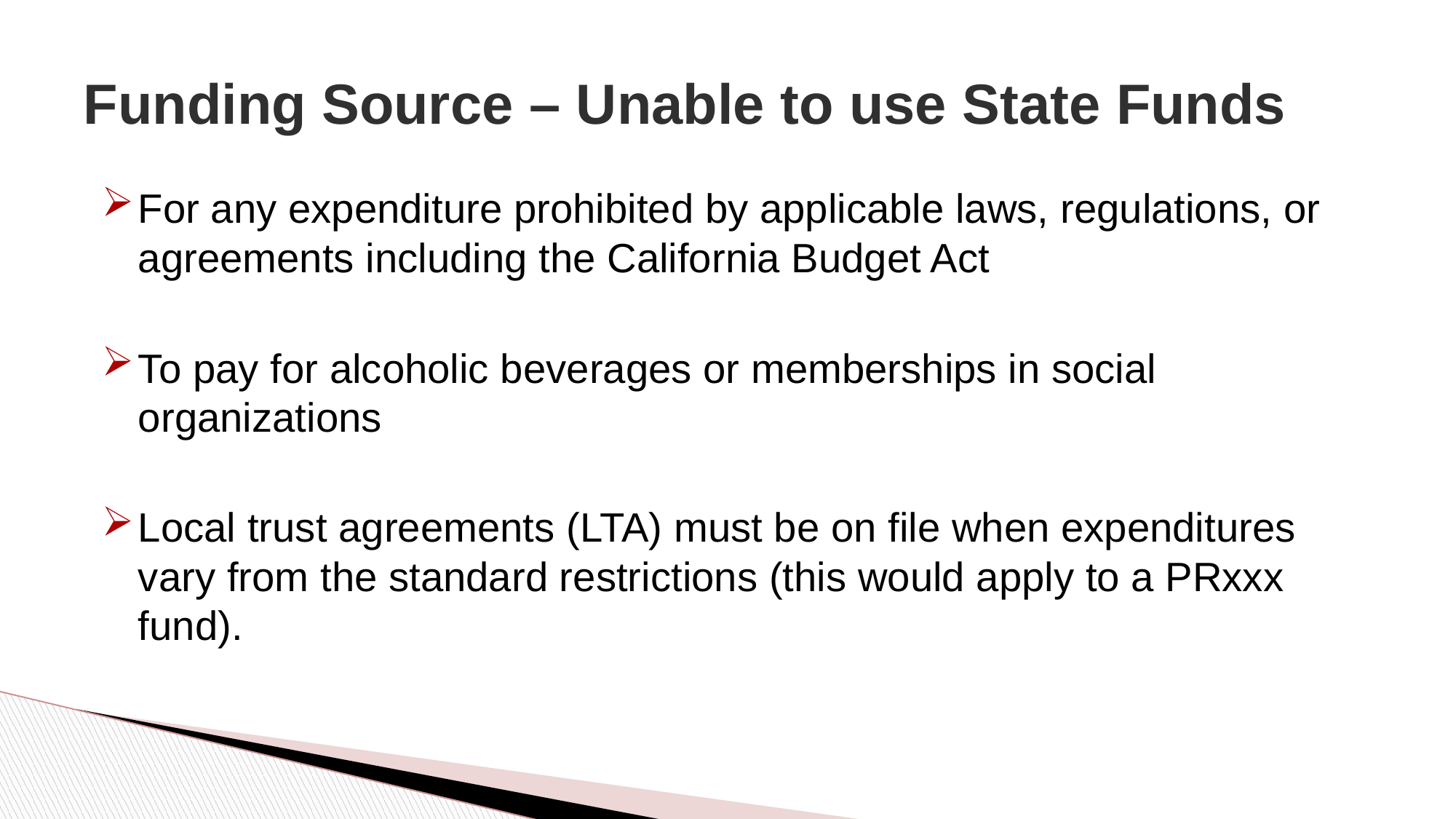

# Funding Source – Unable to use State Funds
For any expenditure prohibited by applicable laws, regulations, or agreements including the California Budget Act

To pay for alcoholic beverages or memberships in social organizations

Local trust agreements (LTA) must be on file when expenditures vary from the standard restrictions (this would apply to a PRxxx fund).